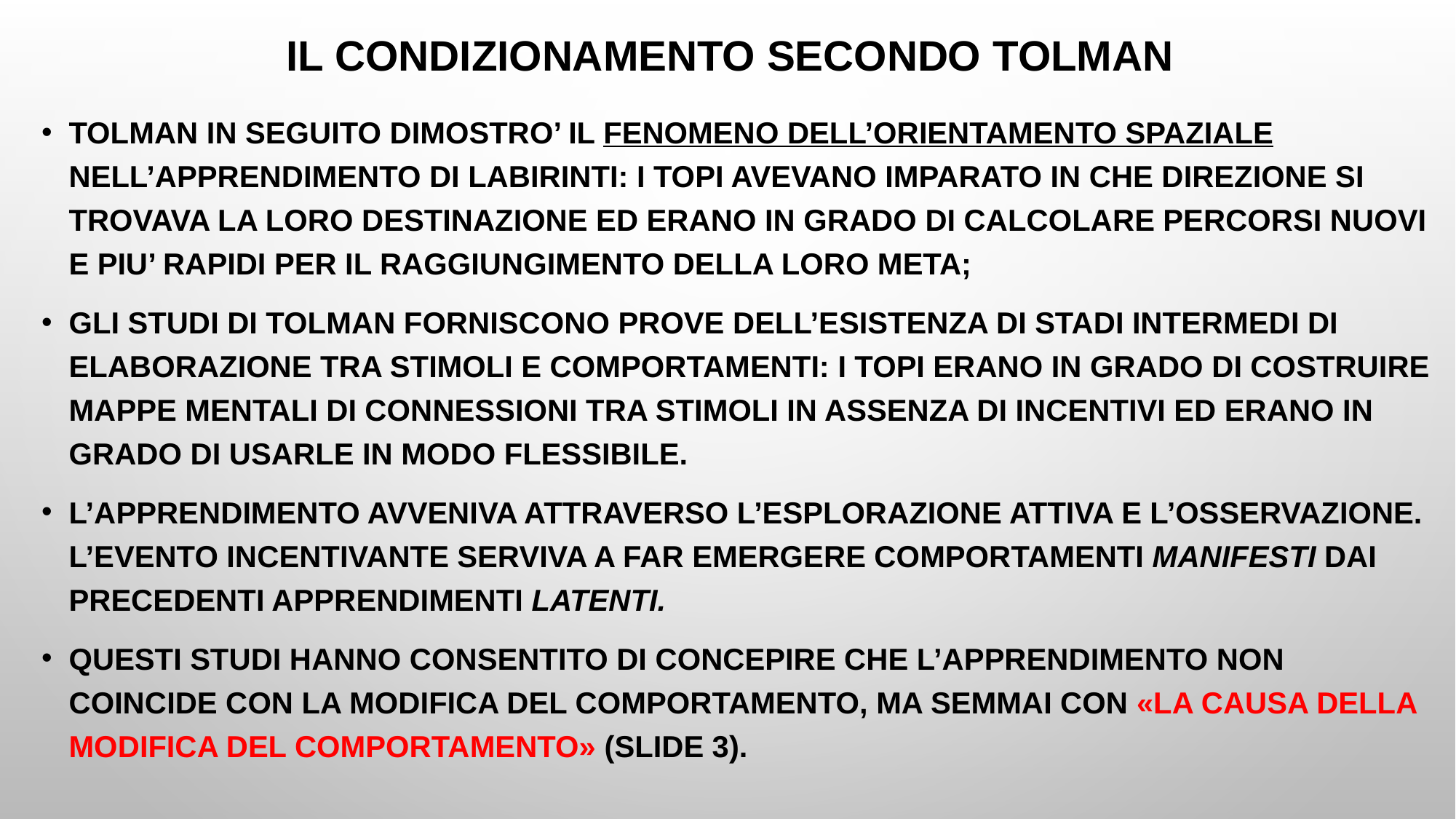

# IL CONDIZIONAMENTO SECONDO TOLMAN
TOLMAN IN SEGUITO DIMOSTRO’ IL FENOMENO DELL’ORIENTAMENTO SPAZIALE NELL’APPRENDIMENTO DI LABIRINTI: I TOPI AVEVANO IMPARATO IN CHE DIREZIONE SI TROVAVA LA LORO DESTINAZIONE ED ERANO IN GRADO DI CALCOLARE PERCORSI NUOVI E PIU’ RAPIDI PER IL RAGGIUNGIMENTO DELLA LORO META;
GLI STUDI DI TOLMAN FORNISCONO PROVE DELL’ESISTENZA DI STADI INTERMEDI DI ELABORAZIONE TRA STIMOLI E COMPORTAMENTI: I TOPI ERANO IN GRADO DI COSTRUIRE MAPPE MENTALI DI CONNESSIONI TRA STIMOLI IN ASSENZA DI INCENTIVI ED ERANO IN GRADO DI USARLE IN MODO FLESSIBILE.
L’APPRENDIMENTO AVVENIVA ATTRAVERSO L’ESPLORAZIONE ATTIVA E L’OSSERVAZIONE. L’EVENTO INCENTIVANTE SERVIVA A FAR EMERGERE COMPORTAMENTI MANIFESTI DAI PRECEDENTI APPRENDIMENTI LATENTI.
QUESTI STUDI HANNO CONSENTITO DI CONCEPIRE CHE L’APPRENDIMENTO NON COINCIDE CON LA MODIFICA DEL COMPORTAMENTO, MA SEMMAI CON «LA CAUSA DELLA MODIFICA DEL COMPORTAMENTO» (SLIDE 3).